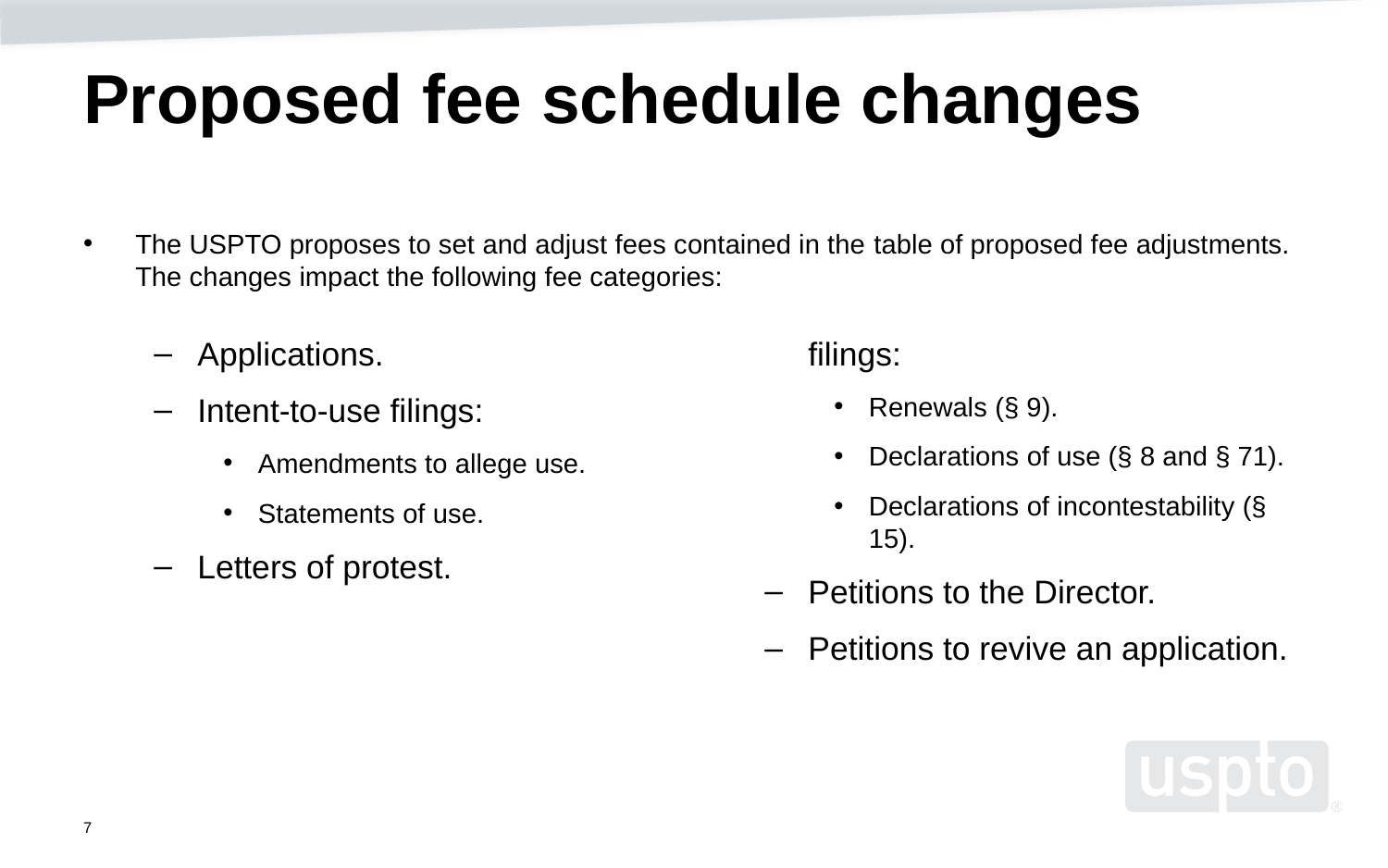

# Proposed fee schedule changes
The USPTO proposes to set and adjust fees contained in the ​table of proposed fee adjustments. The changes impact the following fee categories:​

Applications.
Intent-to-use filings:
Amendments to allege use.
Statements of use.
Letters of protest.

Post-registration maintenance filings:
Renewals (§ 9).
Declarations of use (§ 8 and § 71).
Declarations of incontestability (§ 15).
Petitions to the Director.
Petitions to revive an application.

7